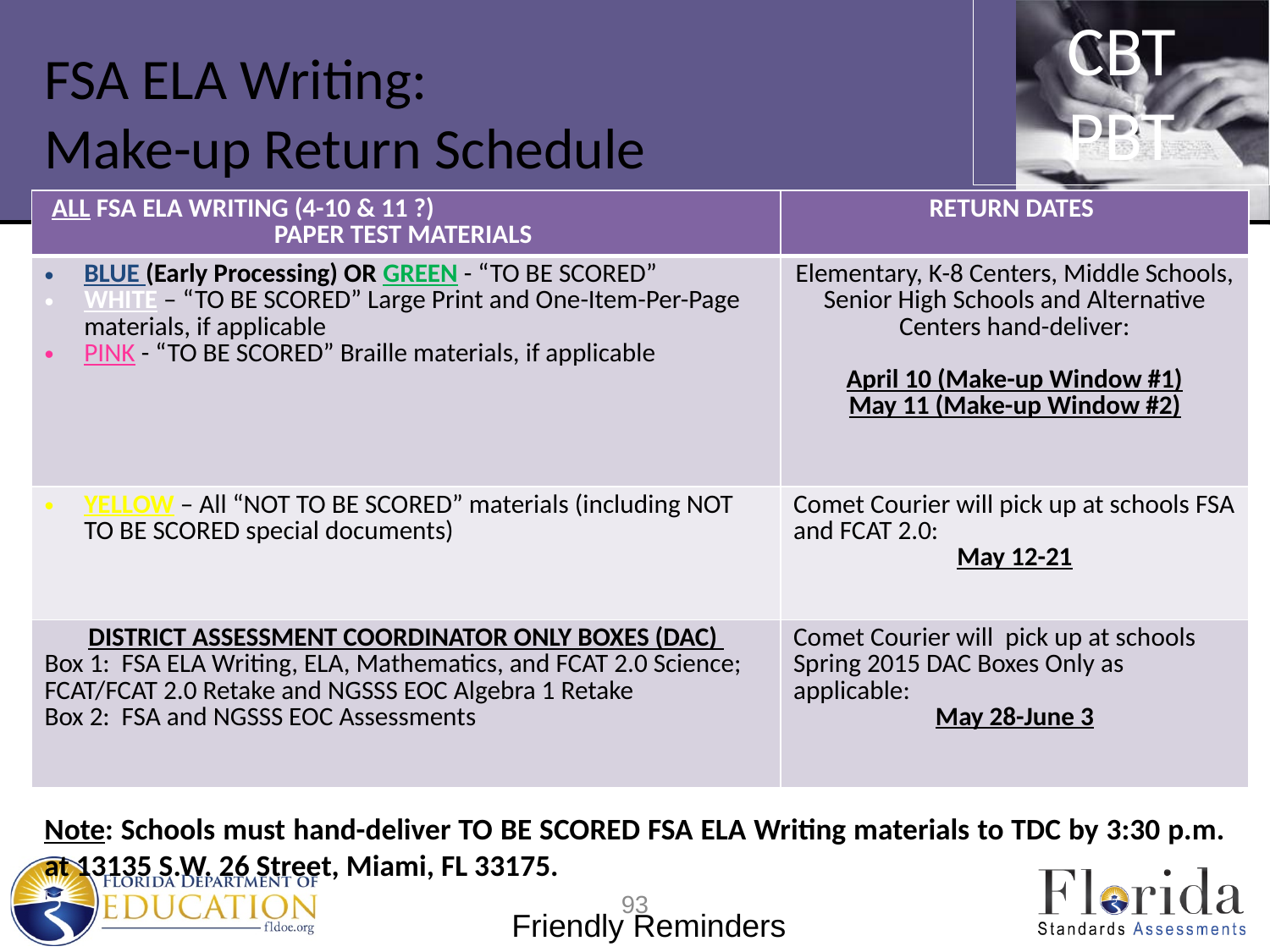

CBT
PBT
# FSA ELA Writing: Make-up Return Schedule
| ALL FSA ELA WRITING (4-10 & 11 ?) PAPER TEST MATERIALS | RETURN DATES |
| --- | --- |
| BLUE (Early Processing) OR GREEN - “TO BE SCORED” WHITE – “TO BE SCORED” Large Print and One-Item-Per-Page materials, if applicable PINK - “TO BE SCORED” Braille materials, if applicable | Elementary, K-8 Centers, Middle Schools, Senior High Schools and Alternative Centers hand-deliver: April 10 (Make-up Window #1) May 11 (Make-up Window #2) |
| YELLOW – All “NOT TO BE SCORED” materials (including NOT TO BE SCORED special documents) | Comet Courier will pick up at schools FSA and FCAT 2.0: May 12-21 |
| DISTRICT ASSESSMENT COORDINATOR ONLY BOXES (DAC) Box 1: FSA ELA Writing, ELA, Mathematics, and FCAT 2.0 Science; FCAT/FCAT 2.0 Retake and NGSSS EOC Algebra 1 Retake Box 2: FSA and NGSSS EOC Assessments | Comet Courier will pick up at schools Spring 2015 DAC Boxes Only as applicable: May 28-June 3 |
Note: Schools must hand-deliver TO BE SCORED FSA ELA Writing materials to TDC by 3:30 p.m. at 13135 S.W. 26 Street, Miami, FL 33175.
93
Friendly Reminders